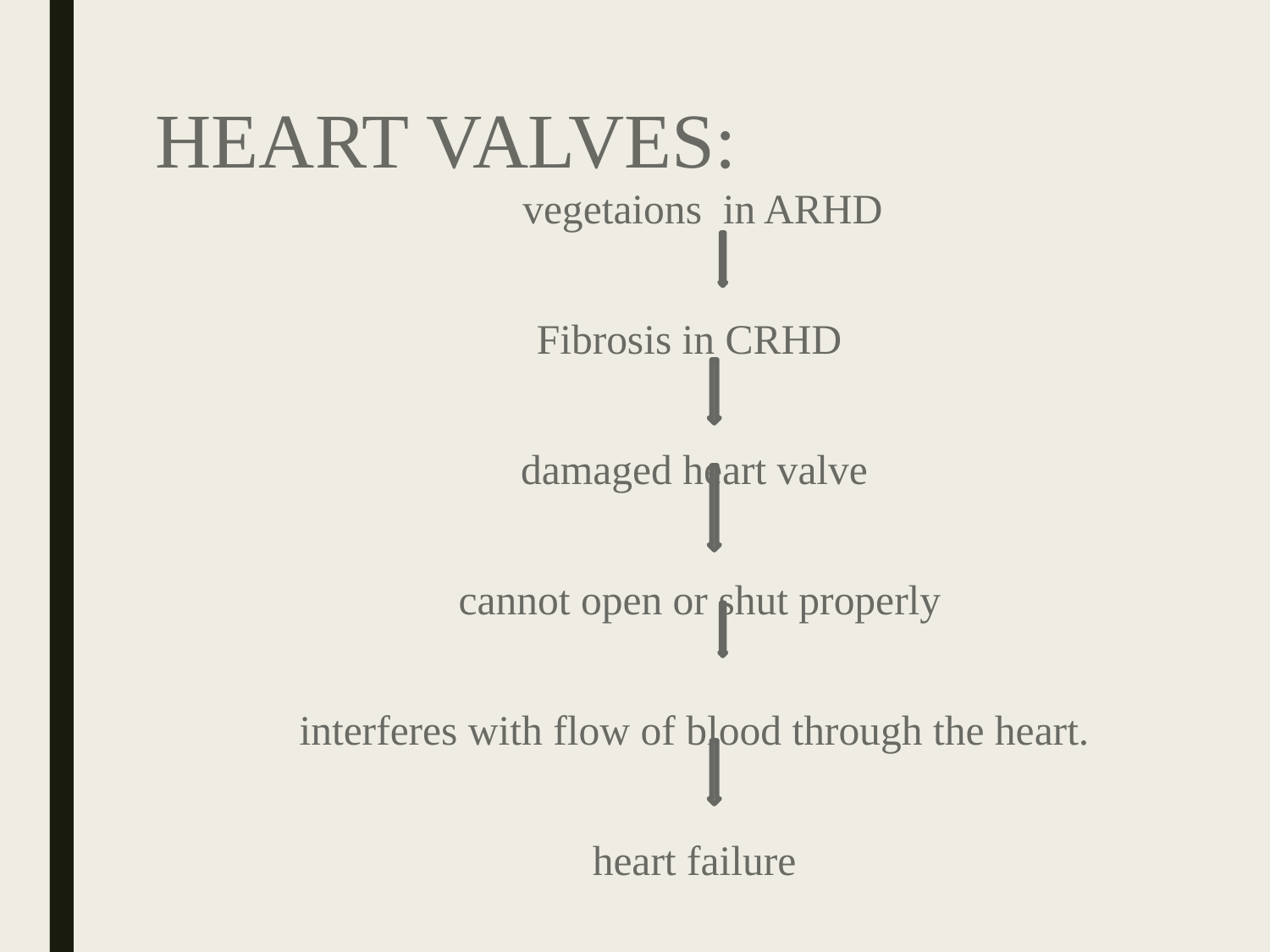

# HEART VALVES:
  vegetaions  in ARHD

Fibrosis in CRHD

damaged heart valve

 cannot open or shut properly

interferes with flow of blood through the heart.

heart failure